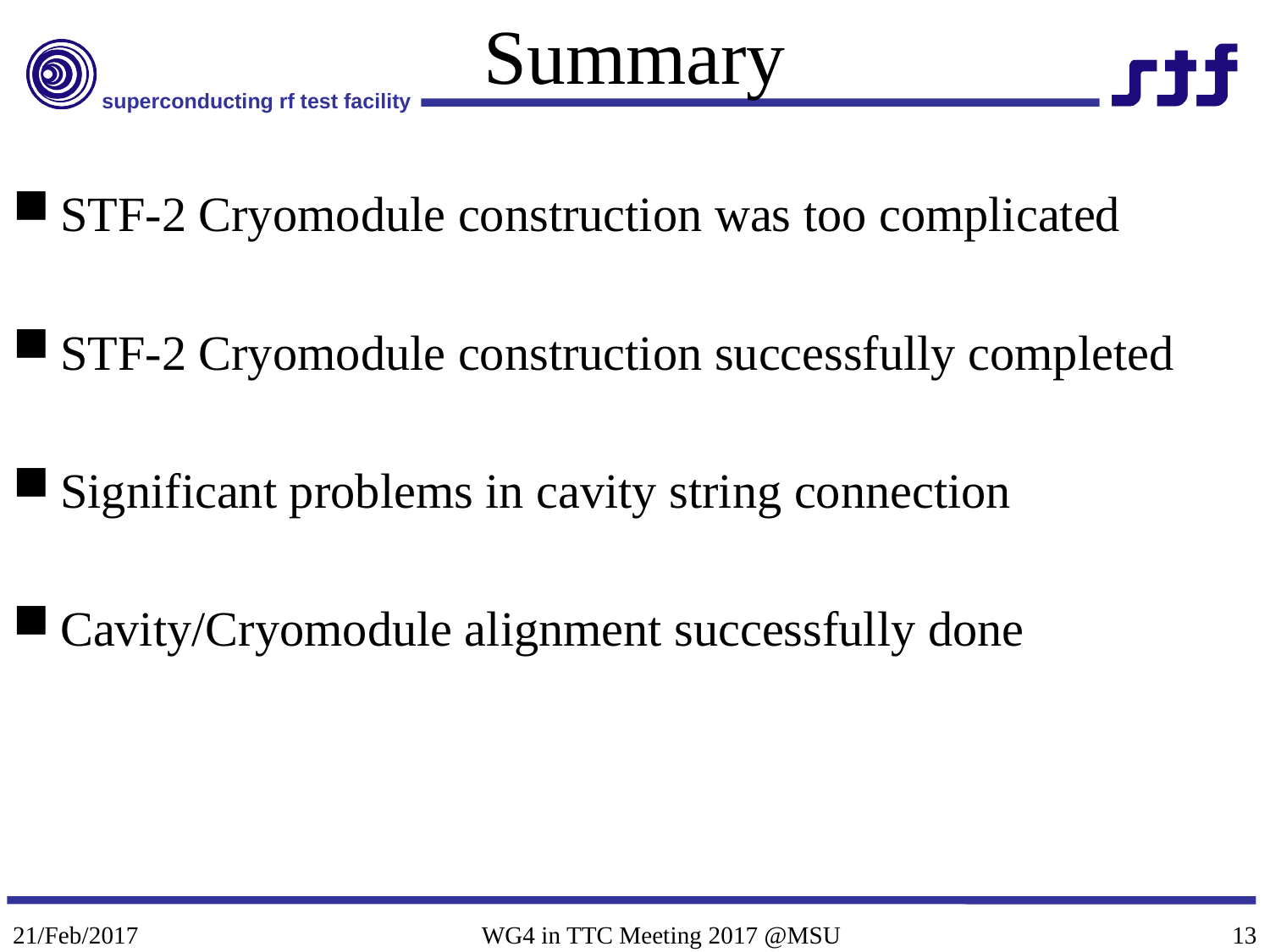

# Summary
STF-2 Cryomodule construction was too complicated

STF-2 Cryomodule construction successfully completed

Significant problems in cavity string connection

Cavity/Cryomodule alignment successfully done

21/Feb/2017
WG4 in TTC Meeting 2017 @MSU
13